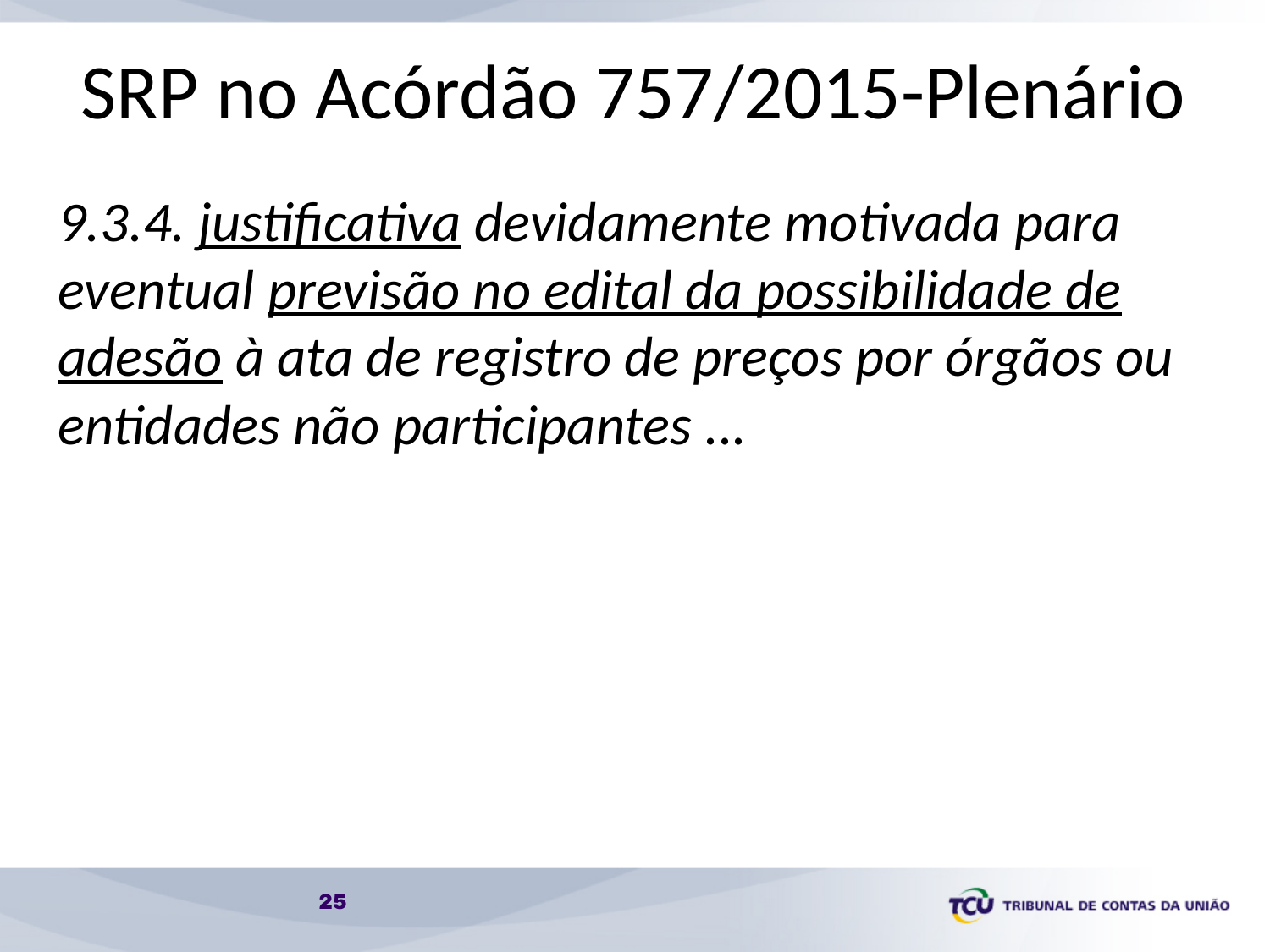

# SRP no Acórdão 757/2015-Plenário
9.3.4. justificativa devidamente motivada para eventual previsão no edital da possibilidade de adesão à ata de registro de preços por órgãos ou entidades não participantes ...
25